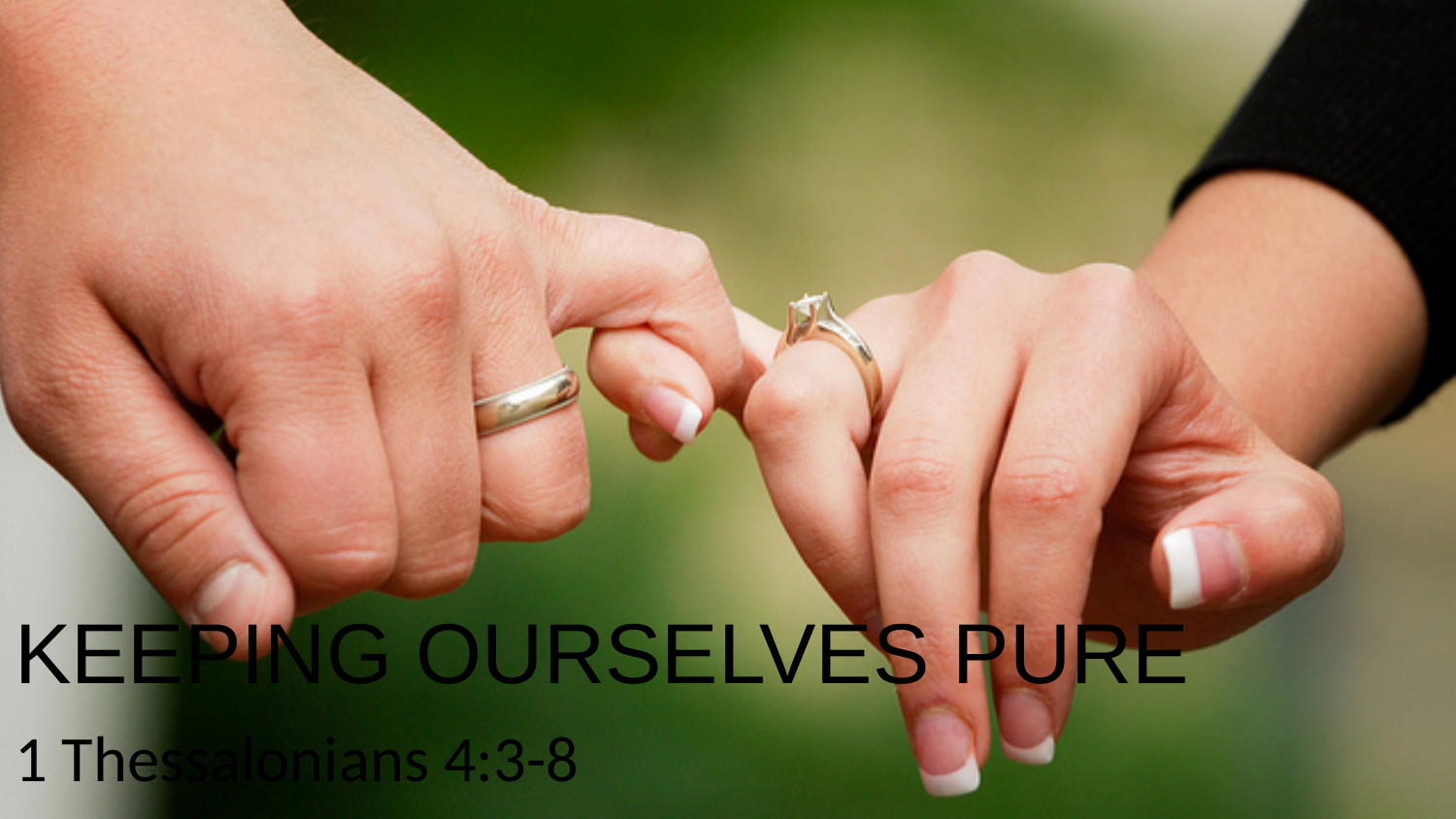

# Keeping Ourselves Pure
1 Thessalonians 4:3-8